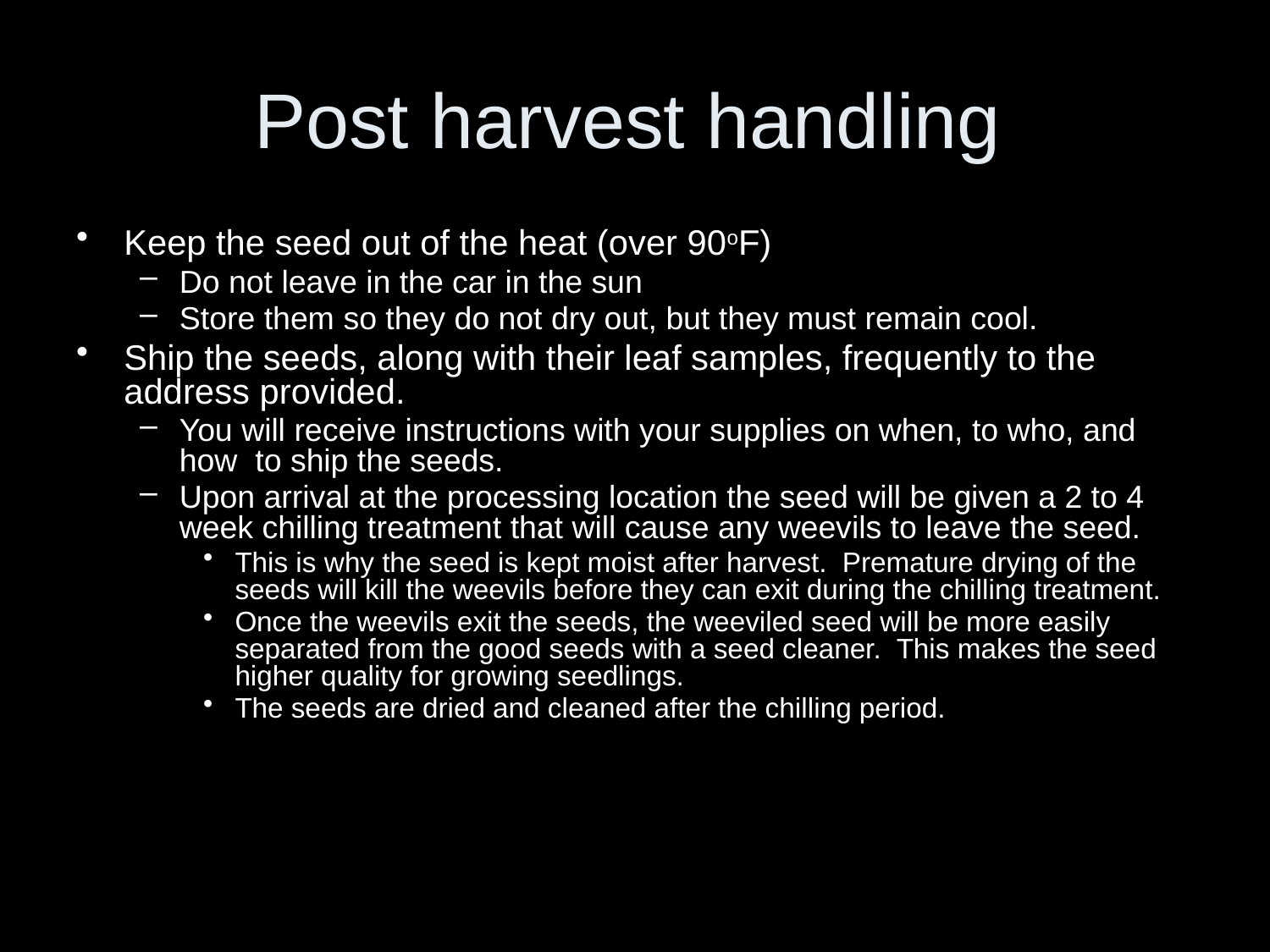

# Post harvest handling
Keep the seed out of the heat (over 90oF)
Do not leave in the car in the sun
Store them so they do not dry out, but they must remain cool.
Ship the seeds, along with their leaf samples, frequently to the address provided.
You will receive instructions with your supplies on when, to who, and how  to ship the seeds.
Upon arrival at the processing location the seed will be given a 2 to 4 week chilling treatment that will cause any weevils to leave the seed.
This is why the seed is kept moist after harvest.  Premature drying of the seeds will kill the weevils before they can exit during the chilling treatment.
Once the weevils exit the seeds, the weeviled seed will be more easily separated from the good seeds with a seed cleaner.  This makes the seed higher quality for growing seedlings.
The seeds are dried and cleaned after the chilling period.